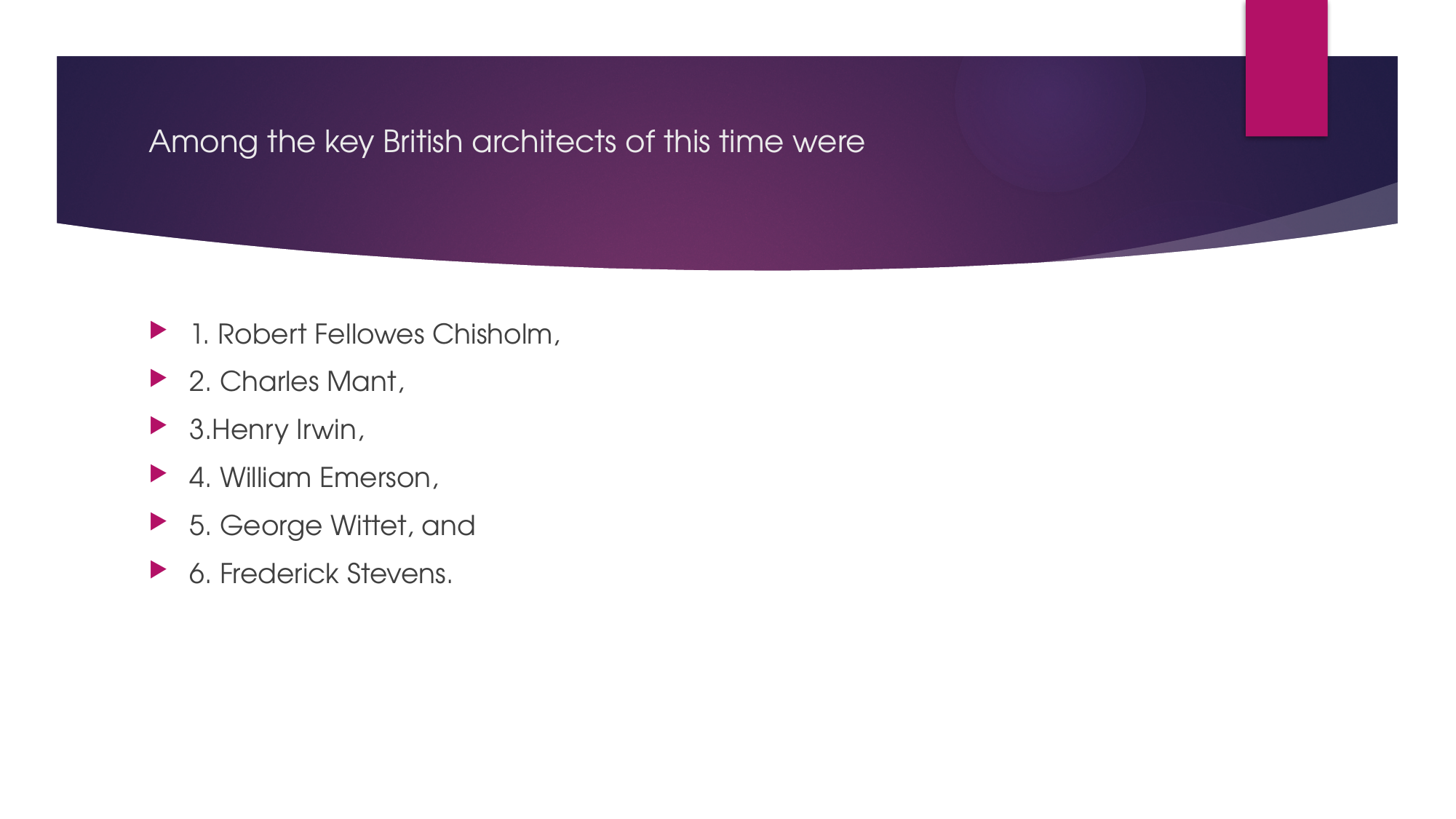

# Among the key British architects of this time were
1. Robert Fellowes Chisholm,
2. Charles Mant,
3.Henry Irwin,
4. William Emerson,
5. George Wittet, and
6. Frederick Stevens.